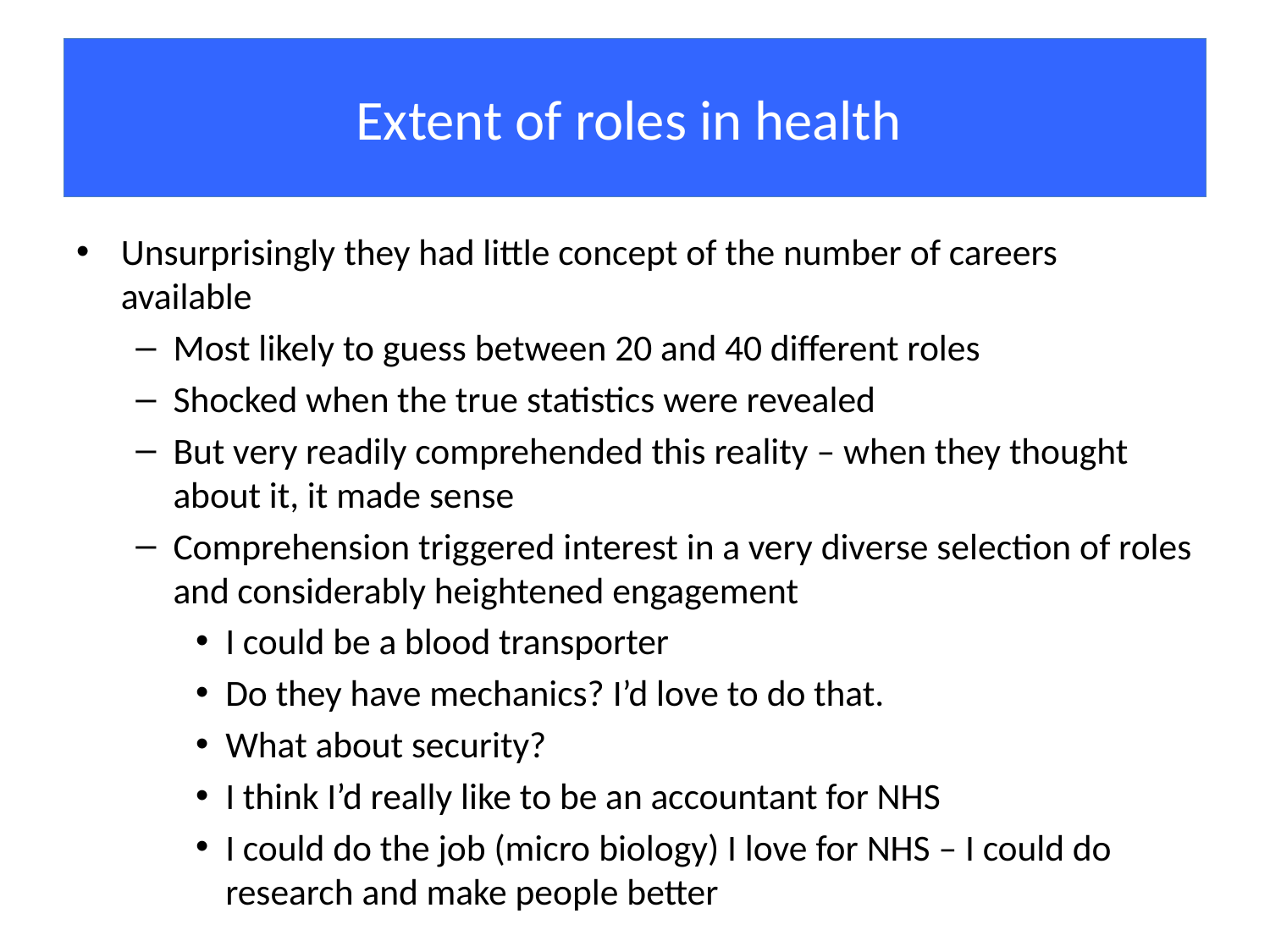

# Extent of roles in health
Unsurprisingly they had little concept of the number of careers available
Most likely to guess between 20 and 40 different roles
Shocked when the true statistics were revealed
But very readily comprehended this reality – when they thought about it, it made sense
Comprehension triggered interest in a very diverse selection of roles and considerably heightened engagement
I could be a blood transporter
Do they have mechanics? I’d love to do that.
What about security?
I think I’d really like to be an accountant for NHS
I could do the job (micro biology) I love for NHS – I could do research and make people better